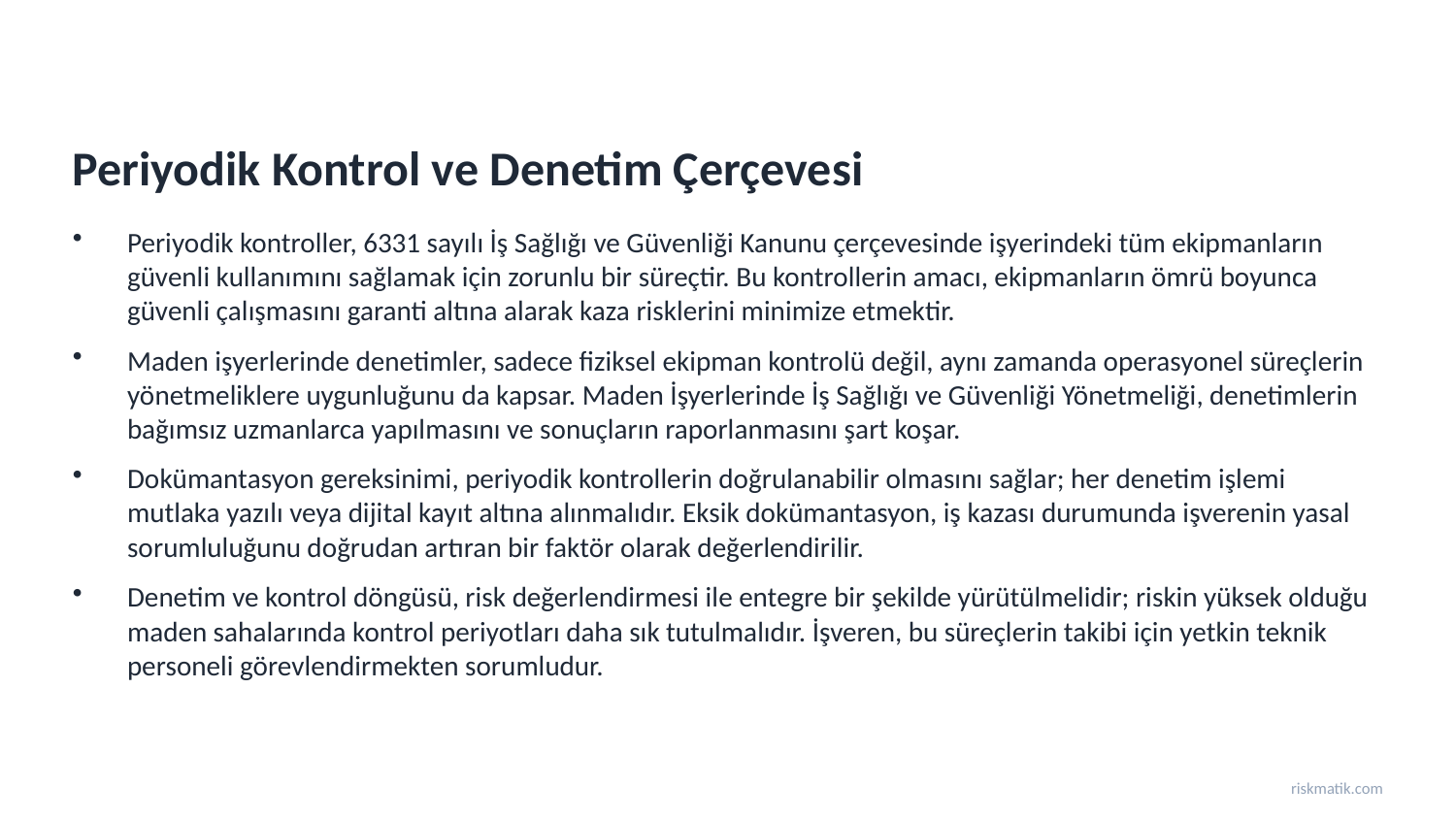

Periyodik Kontrol ve Denetim Çerçevesi
Periyodik kontroller, 6331 sayılı İş Sağlığı ve Güvenliği Kanunu çerçevesinde işyerindeki tüm ekipmanların güvenli kullanımını sağlamak için zorunlu bir süreçtir. Bu kontrollerin amacı, ekipmanların ömrü boyunca güvenli çalışmasını garanti altına alarak kaza risklerini minimize etmektir.
Maden işyerlerinde denetimler, sadece fiziksel ekipman kontrolü değil, aynı zamanda operasyonel süreçlerin yönetmeliklere uygunluğunu da kapsar. Maden İşyerlerinde İş Sağlığı ve Güvenliği Yönetmeliği, denetimlerin bağımsız uzmanlarca yapılmasını ve sonuçların raporlanmasını şart koşar.
Dokümantasyon gereksinimi, periyodik kontrollerin doğrulanabilir olmasını sağlar; her denetim işlemi mutlaka yazılı veya dijital kayıt altına alınmalıdır. Eksik dokümantasyon, iş kazası durumunda işverenin yasal sorumluluğunu doğrudan artıran bir faktör olarak değerlendirilir.
Denetim ve kontrol döngüsü, risk değerlendirmesi ile entegre bir şekilde yürütülmelidir; riskin yüksek olduğu maden sahalarında kontrol periyotları daha sık tutulmalıdır. İşveren, bu süreçlerin takibi için yetkin teknik personeli görevlendirmekten sorumludur.
riskmatik.com